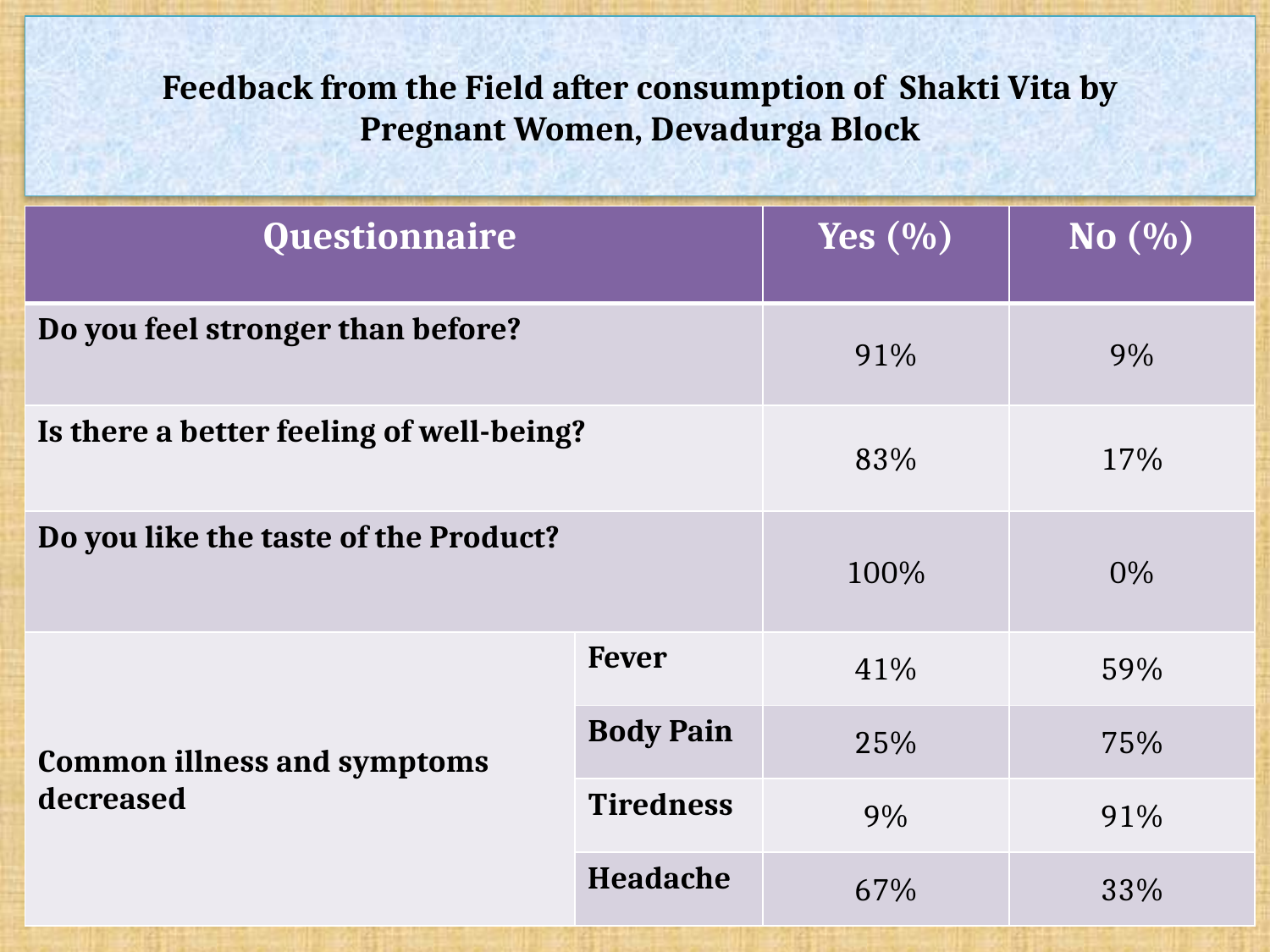

# Feedback from the Field after consumption of  Shakti Vita by Pregnant Women, Devadurga Block
| Questionnaire |  | Yes (%) | No (%) |
| --- | --- | --- | --- |
| Do you feel stronger than before? |  | 91% | 9% |
| Is there a better feeling of well-being? |  | 83% | 17% |
| Do you like the taste of the Product? |  | 100% | 0% |
| Common illness and symptoms decreased | Fever | 41% | 59% |
|  | Body Pain | 25% | 75% |
|  | Tiredness | 9% | 91% |
|  | Headache | 67% | 33% |